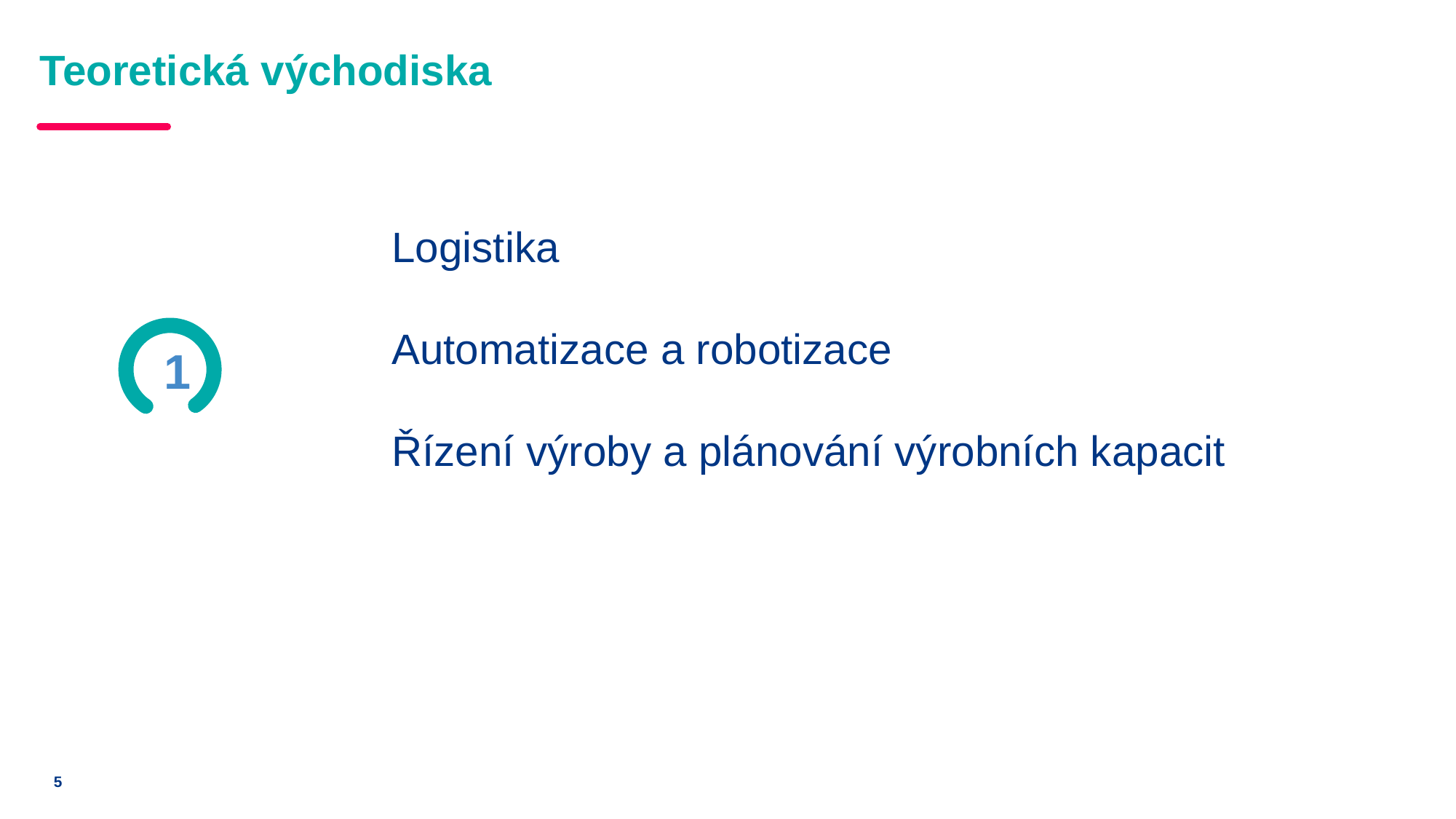

# Teoretická východiska
	Logistika

	Automatizace a robotizace

	Řízení výroby a plánování výrobních kapacit

1
5